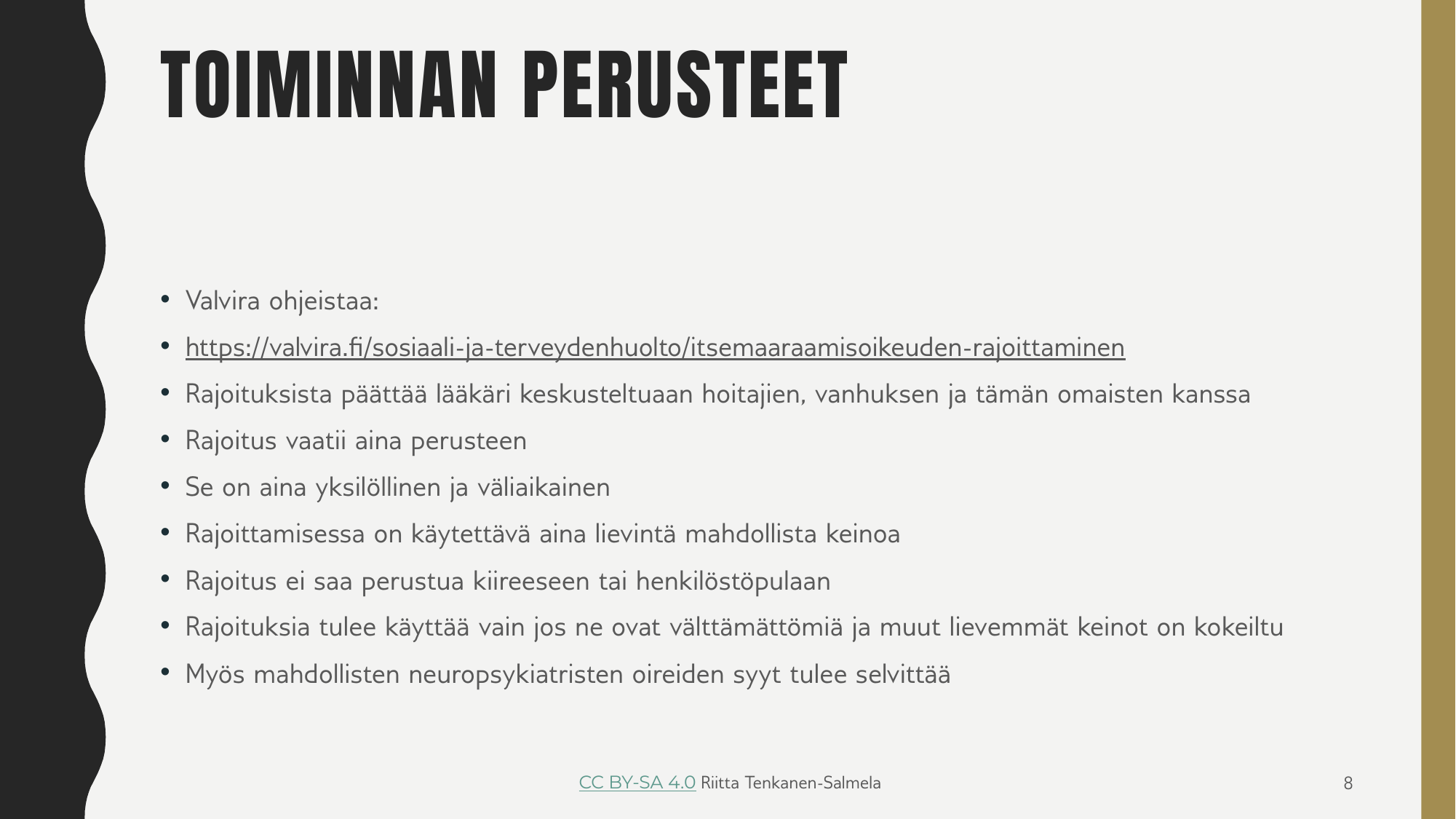

# Toiminnan perusteet
Valvira ohjeistaa:
https://valvira.fi/sosiaali-ja-terveydenhuolto/itsemaaraamisoikeuden-rajoittaminen
Rajoituksista päättää lääkäri keskusteltuaan hoitajien, vanhuksen ja tämän omaisten kanssa
Rajoitus vaatii aina perusteen
Se on aina yksilöllinen ja väliaikainen
Rajoittamisessa on käytettävä aina lievintä mahdollista keinoa
Rajoitus ei saa perustua kiireeseen tai henkilöstöpulaan
Rajoituksia tulee käyttää vain jos ne ovat välttämättömiä ja muut lievemmät keinot on kokeiltu
Myös mahdollisten neuropsykiatristen oireiden syyt tulee selvittää
 CC BY-SA 4.0 Riitta Tenkanen-Salmela
8